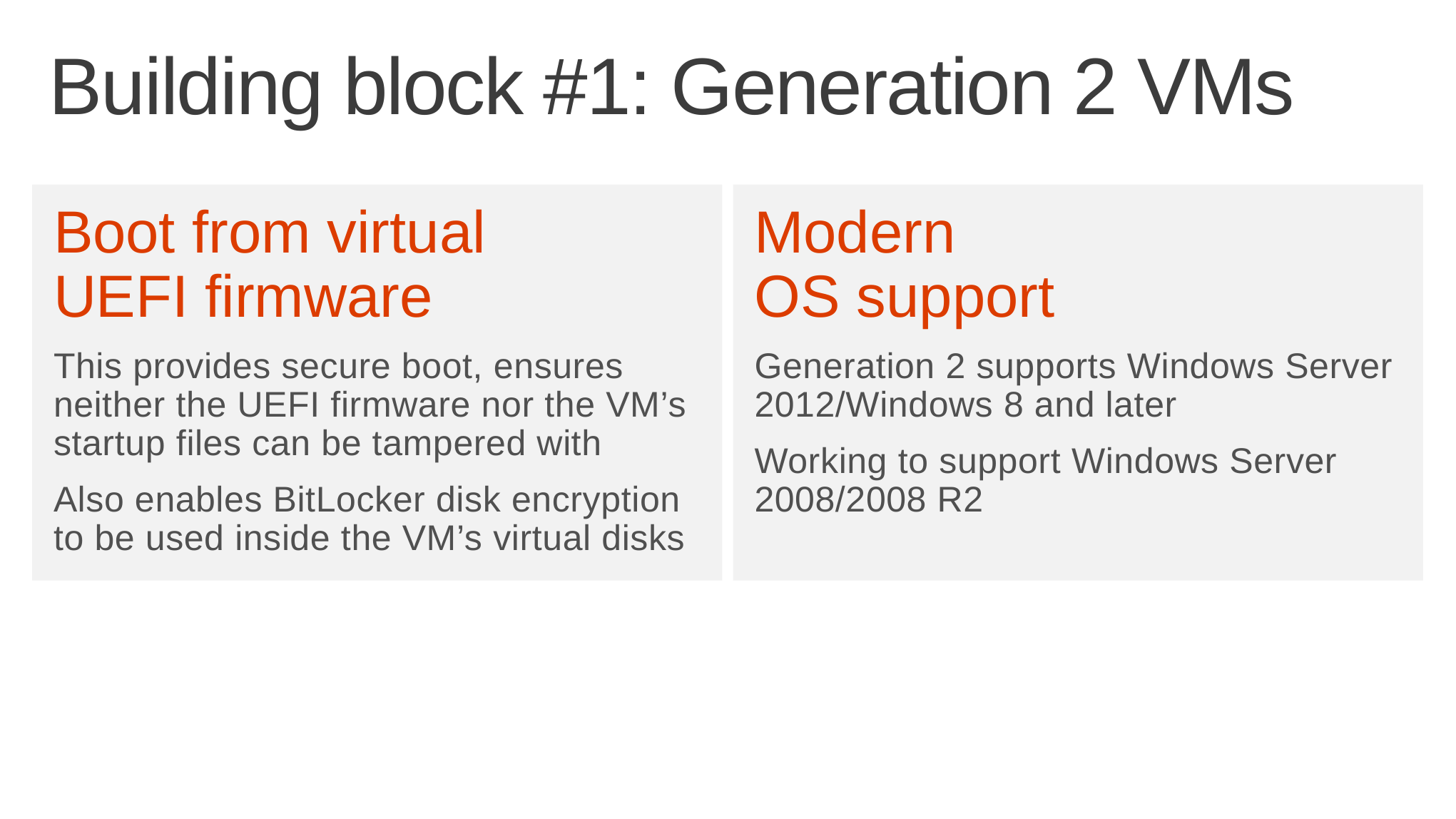

# Building block #1: Generation 2 VMs
Boot from virtual UEFI firmware
This provides secure boot, ensures neither the UEFI firmware nor the VM’s startup files can be tampered with
Also enables BitLocker disk encryption to be used inside the VM’s virtual disks
Modern
OS support
Generation 2 supports Windows Server 2012/Windows 8 and later
Working to support Windows Server 2008/2008 R2